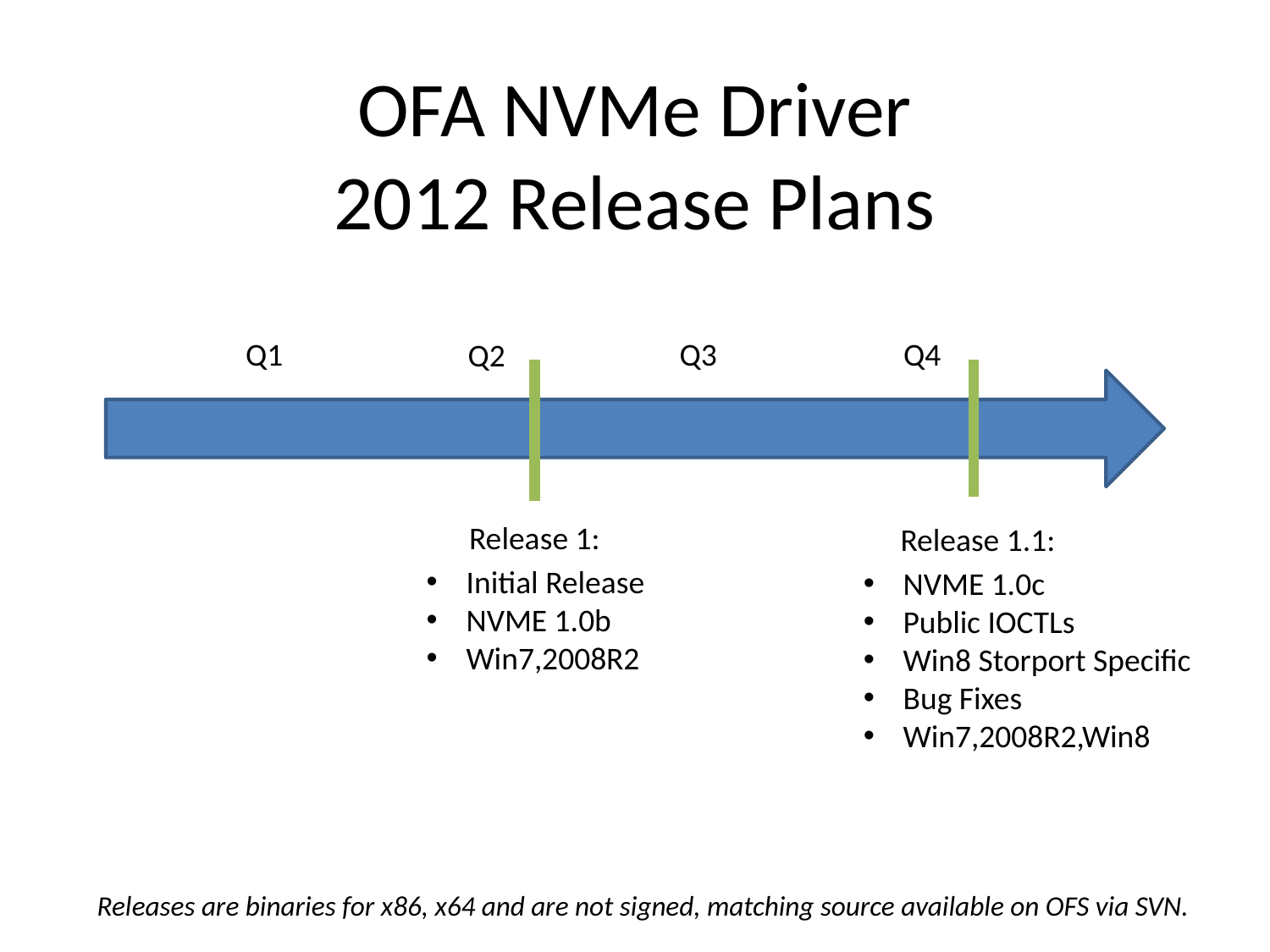

# OFA NVMe Driver 2012 Release Plans
Q4
Q1
Q3
Q2
Release 1:

Release 1.1:

Initial Release
NVME 1.0b
Win7,2008R2

NVME 1.0c
Public IOCTLs
Win8 Storport Specific
Bug Fixes
Win7,2008R2,Win8

Releases are binaries for x86, x64 and are not signed, matching source available on OFS via SVN.